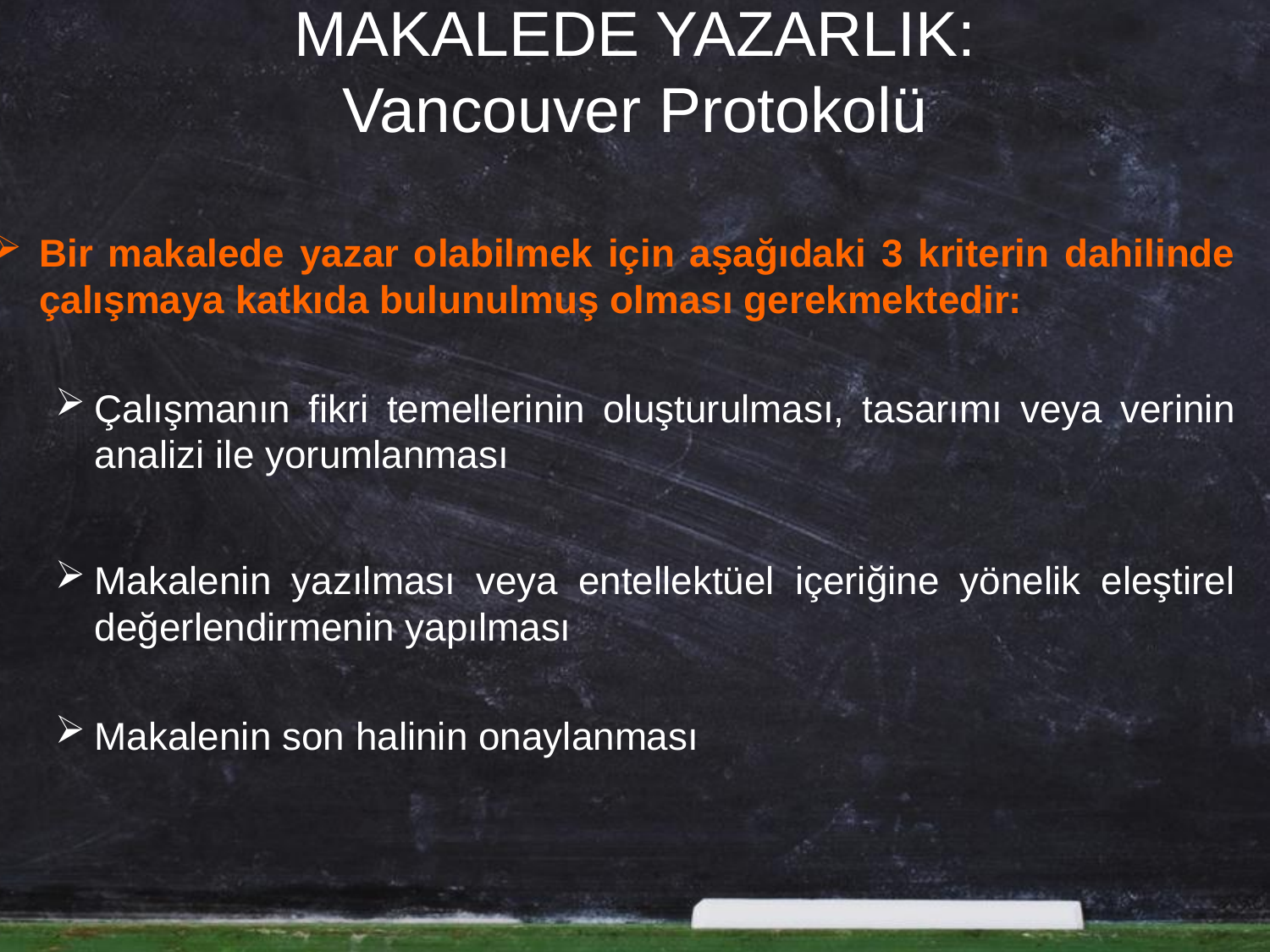

# MAKALEDE YAZARLIK: Vancouver Protokolü
Bir makalede yazar olabilmek için aşağıdaki 3 kriterin dahilinde çalışmaya katkıda bulunulmuş olması gerekmektedir:

Çalışmanın fikri temellerinin oluşturulması, tasarımı veya verinin analizi ile yorumlanması

Makalenin yazılması veya entellektüel içeriğine yönelik eleştirel değerlendirmenin yapılması

Makalenin son halinin onaylanması